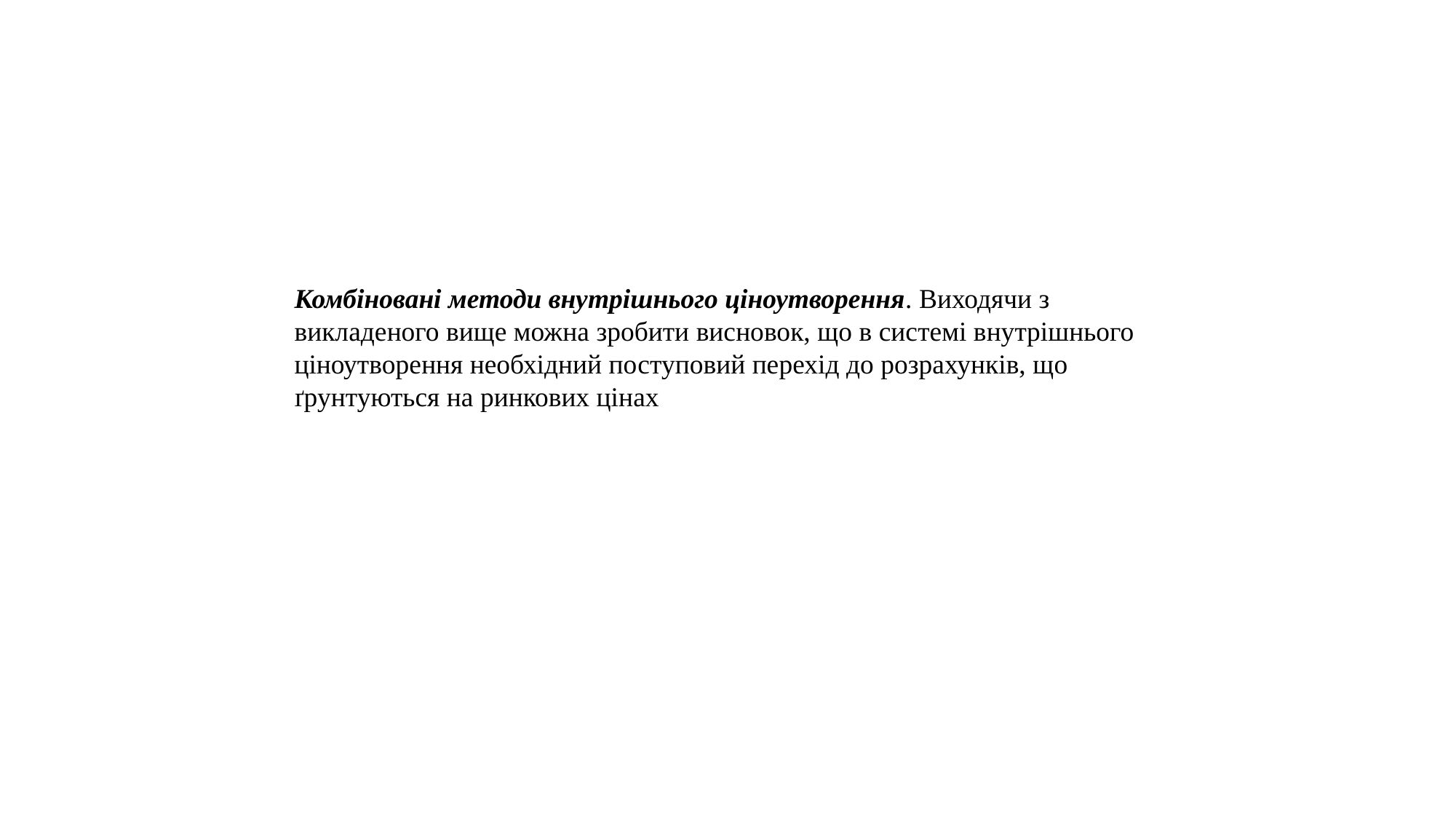

Комбіновані методи внутрішнього ціноутворення. Виходячи з викладеного вище можна зробити висновок, що в системі внутрішнього ціноутворення необхідний поступовий перехід до розрахунків, що ґрунтуються на ринкових цінах